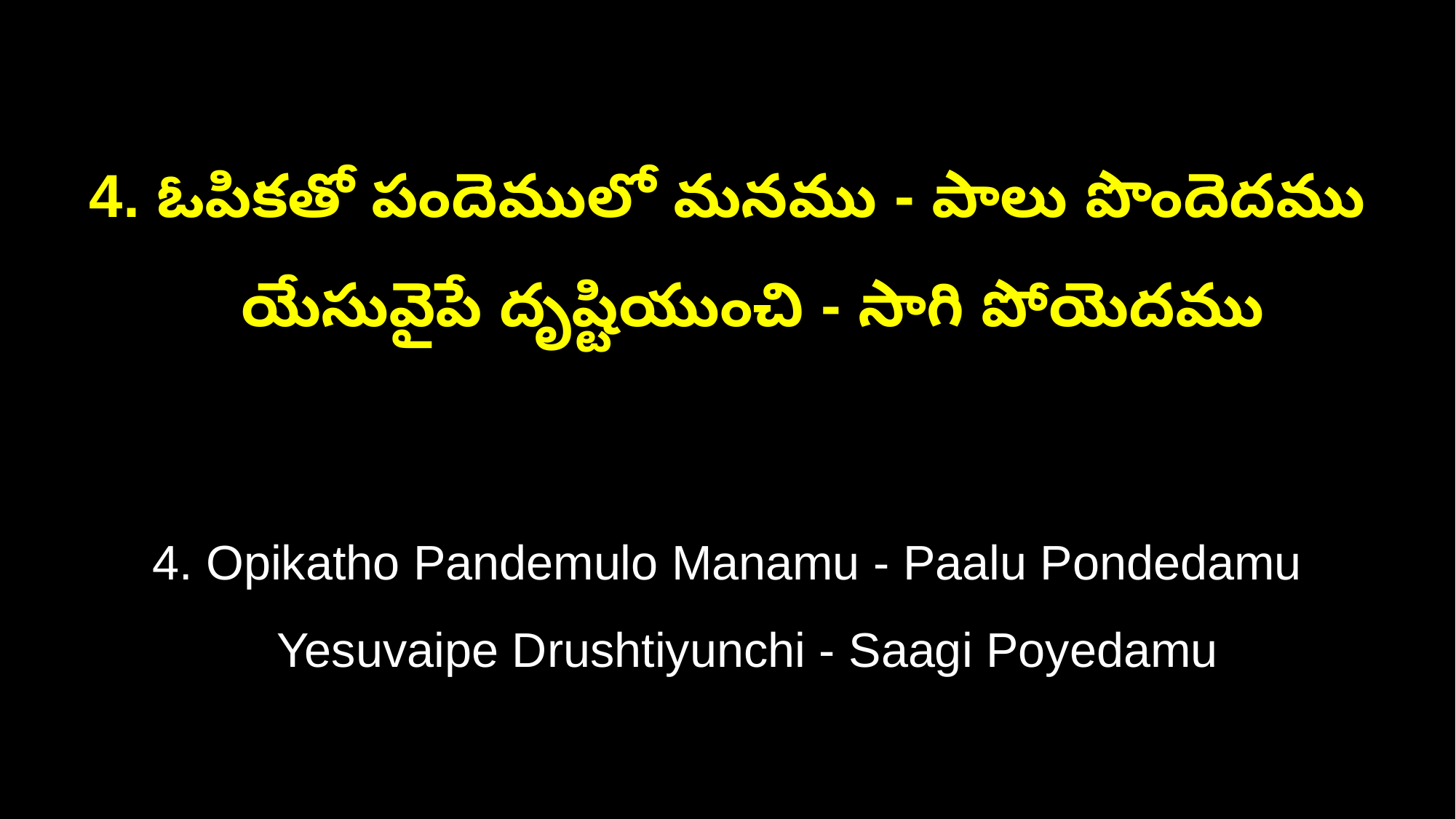

4. ఓపికతో పందెములో మనము - పాలు పొందెదము
   యేసువైపే దృష్టియుంచి - సాగి పోయెదము
4. Opikatho Pandemulo Manamu - Paalu Pondedamu
   Yesuvaipe Drushtiyunchi - Saagi Poyedamu